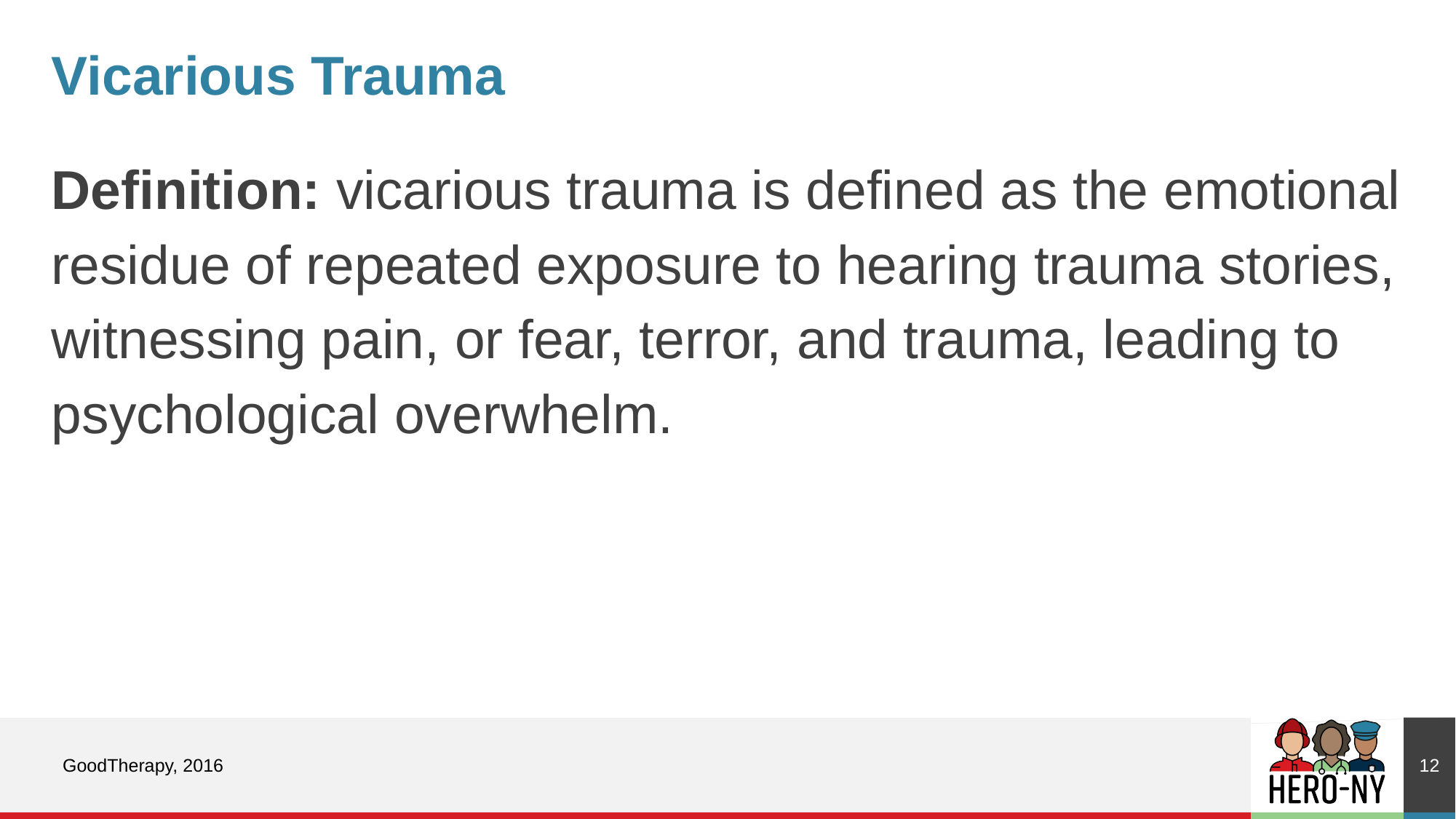

# Vicarious Trauma
Definition: vicarious trauma is defined as the emotional residue of repeated exposure to hearing trauma stories, witnessing pain, or fear, terror, and trauma, leading to psychological overwhelm.
12
GoodTherapy, 2016